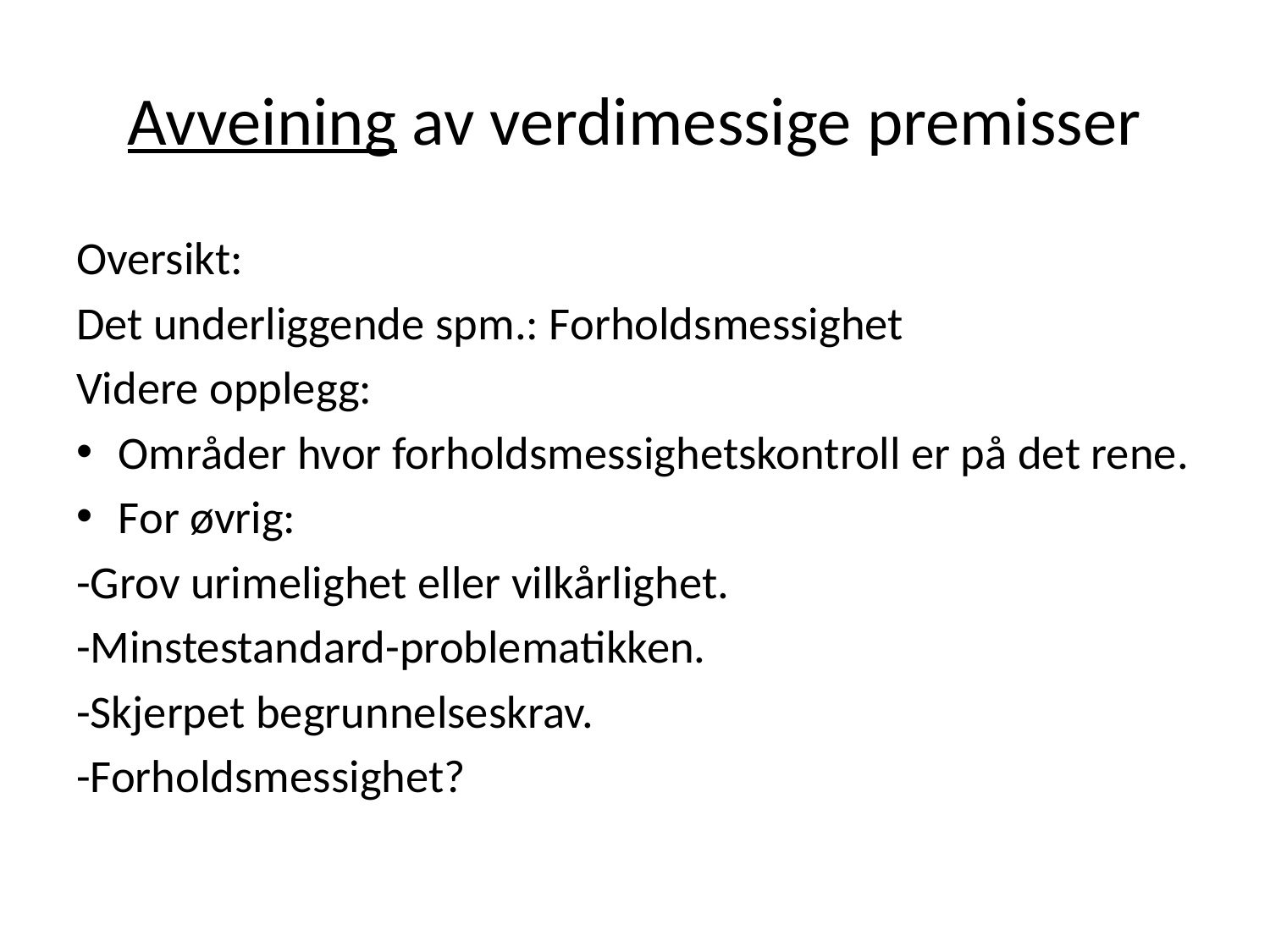

# Avveining av verdimessige premisser
Oversikt:
Det underliggende spm.: Forholdsmessighet
Videre opplegg:
Områder hvor forholdsmessighetskontroll er på det rene.
For øvrig:
-Grov urimelighet eller vilkårlighet.
-Minstestandard-problematikken.
-Skjerpet begrunnelseskrav.
-Forholdsmessighet?